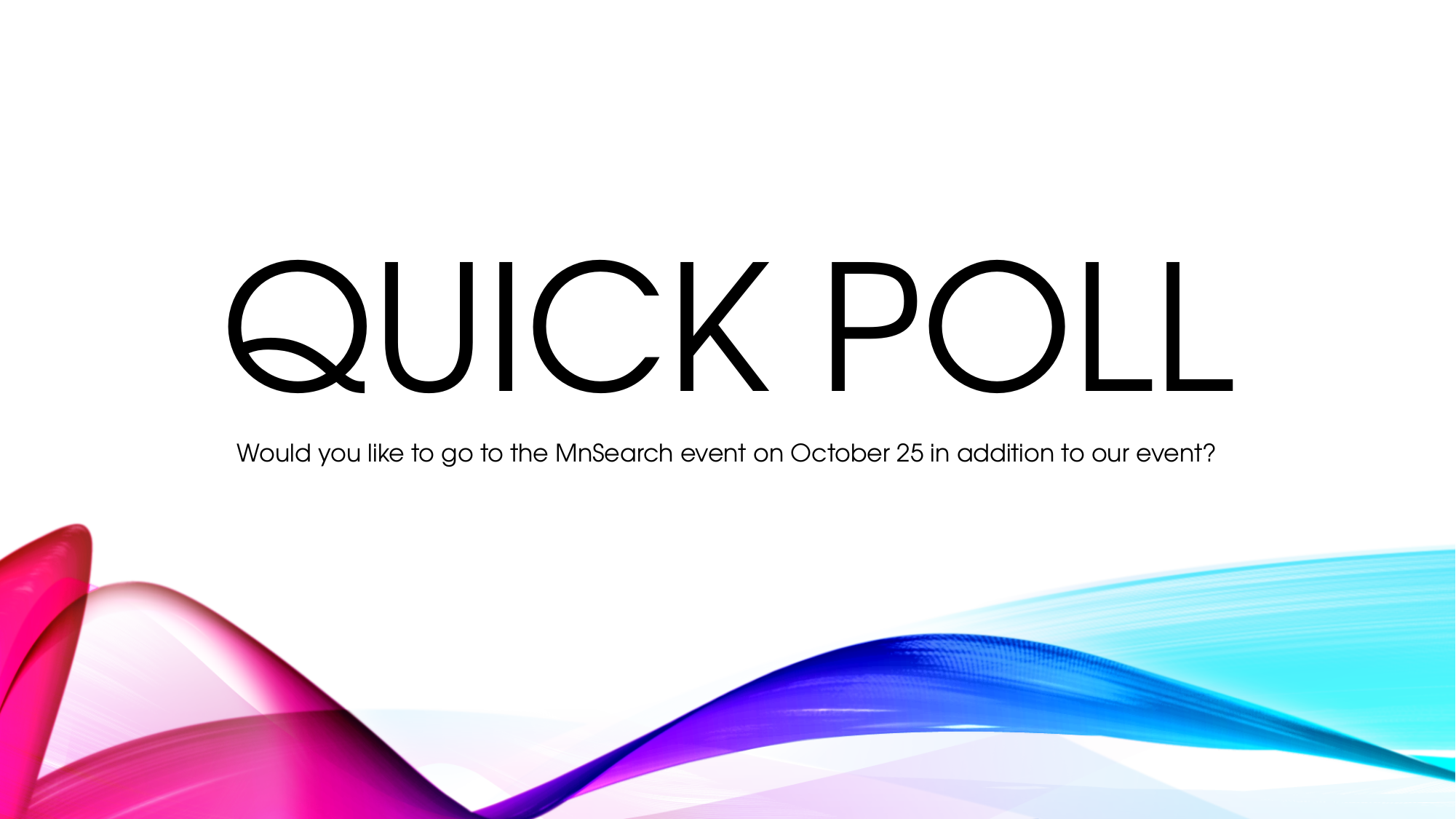

# Quick Poll
Would you like to go to the MnSearch event on October 25 in addition to our event?